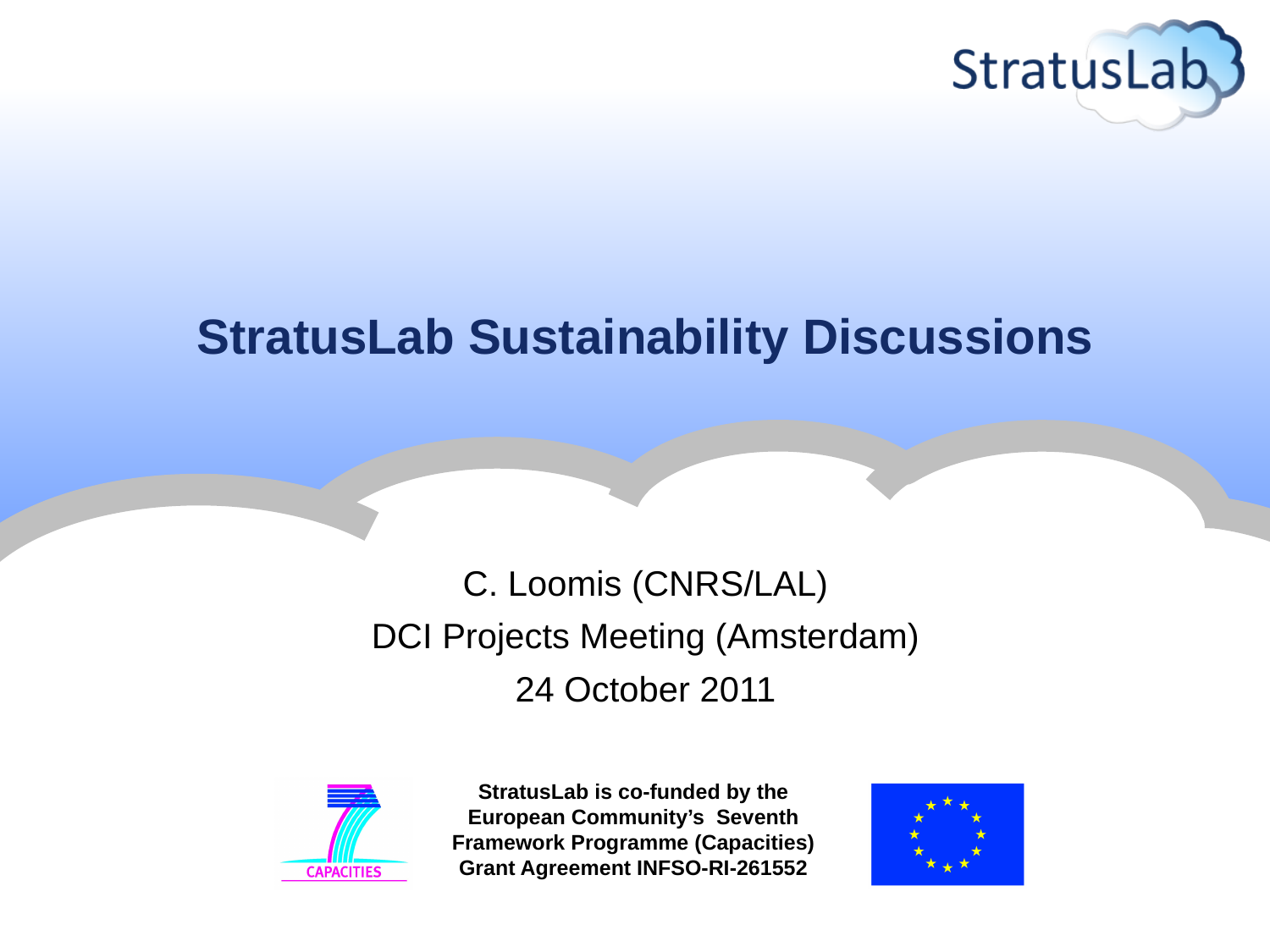

# StratusLab Sustainability Discussions
C. Loomis (CNRS/LAL)
DCI Projects Meeting (Amsterdam)
24 October 2011